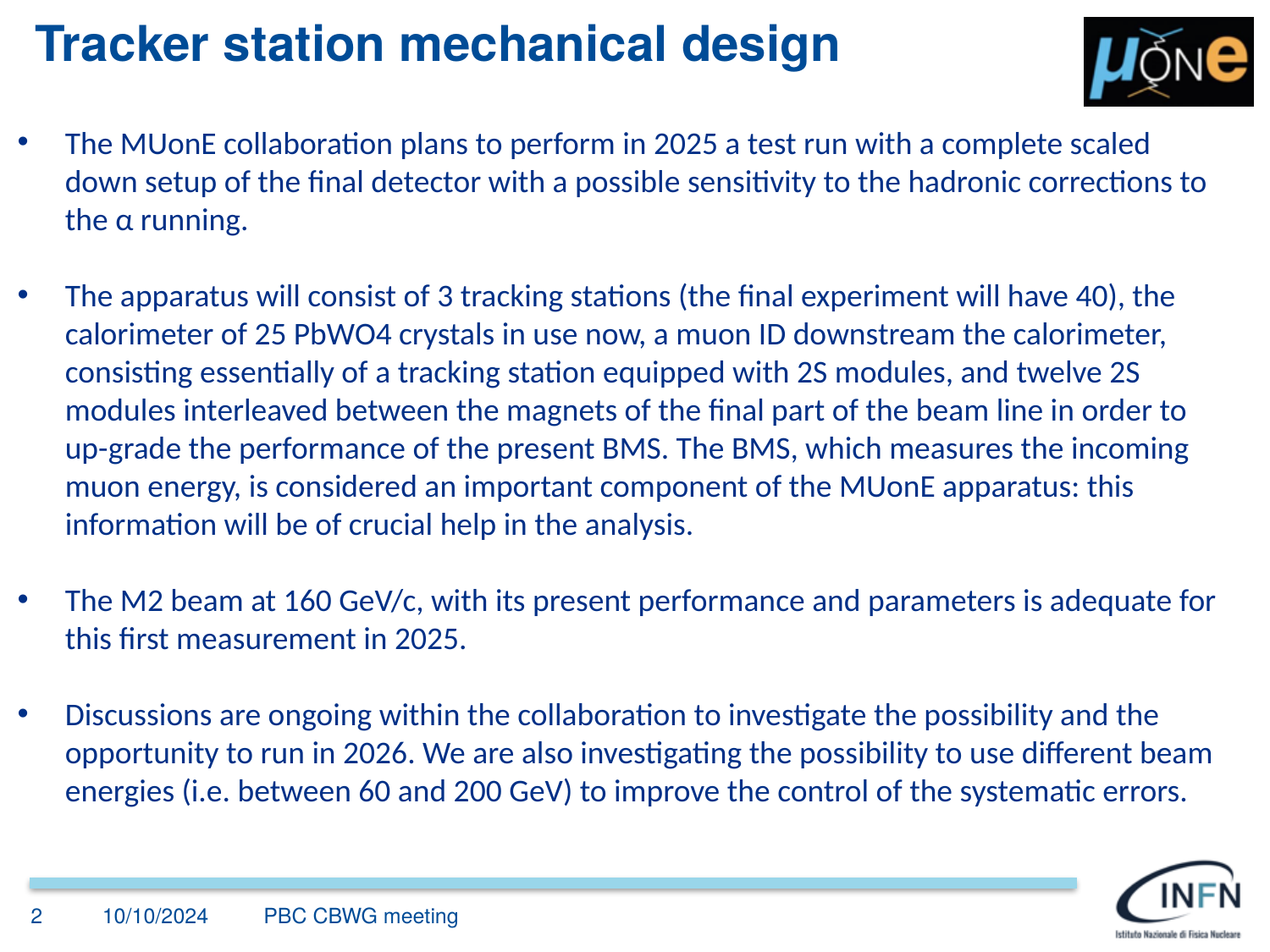

# Tracker station mechanical design
The MUonE collaboration plans to perform in 2025 a test run with a complete scaled down setup of the final detector with a possible sensitivity to the hadronic corrections to the α running.

The apparatus will consist of 3 tracking stations (the final experiment will have 40), the calorimeter of 25 PbWO4 crystals in use now, a muon ID downstream the calorimeter, consisting essentially of a tracking station equipped with 2S modules, and twelve 2S modules interleaved between the magnets of the final part of the beam line in order to up-grade the performance of the present BMS. The BMS, which measures the incoming muon energy, is considered an important component of the MUonE apparatus: this information will be of crucial help in the analysis.

The M2 beam at 160 GeV/c, with its present performance and parameters is adequate for this first measurement in 2025.

Discussions are ongoing within the collaboration to investigate the possibility and the opportunity to run in 2026. We are also investigating the possibility to use different beam energies (i.e. between 60 and 200 GeV) to improve the control of the systematic errors.
2
10/10/2024
PBC CBWG meeting